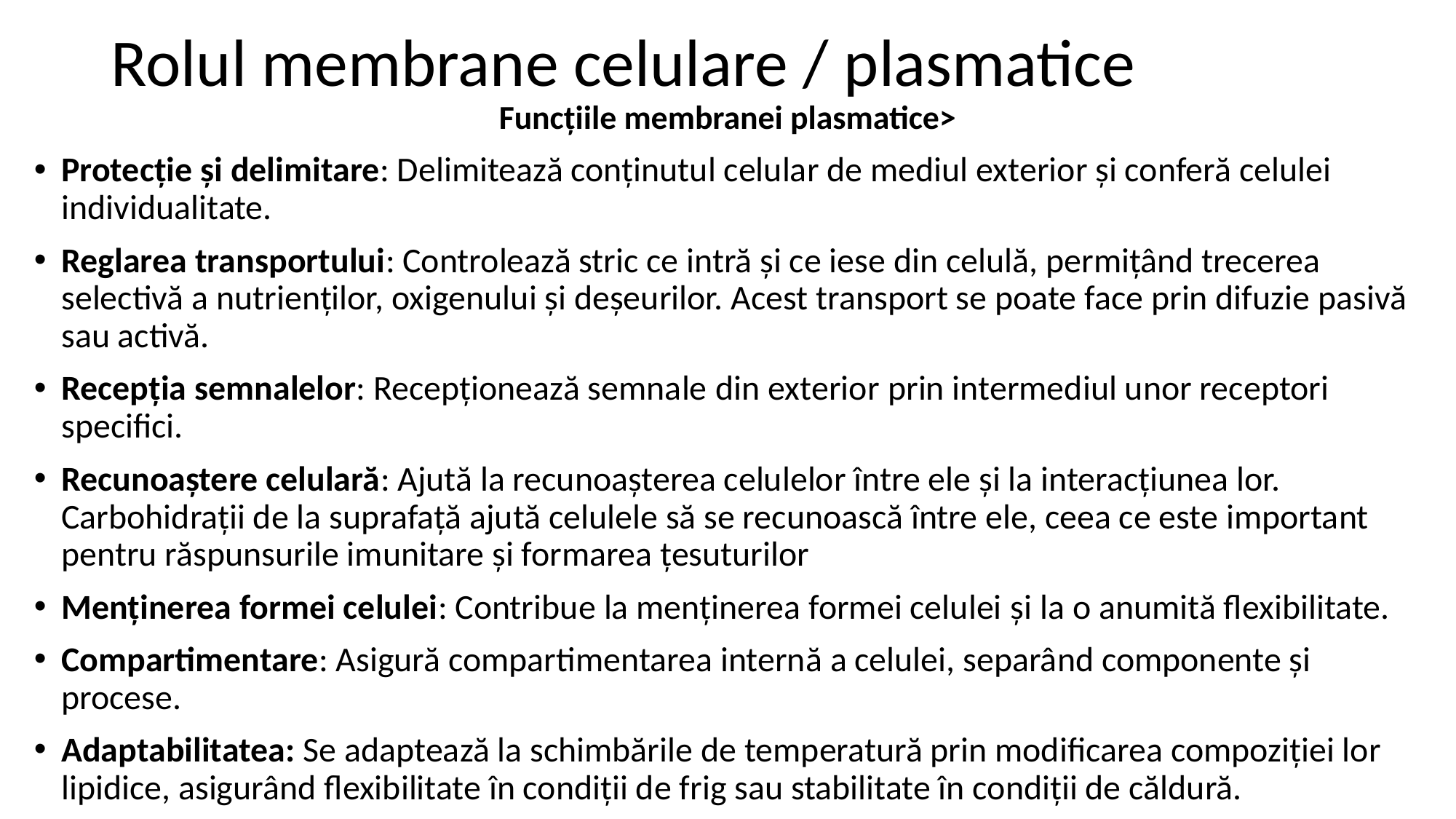

# Rolul membrane celulare / plasmatice
Funcțiile membranei plasmatice>
Protecție și delimitare: Delimitează conținutul celular de mediul exterior și conferă celulei individualitate.
Reglarea transportului: Controlează stric ce intră și ce iese din celulă, permițând trecerea selectivă a nutrienților, oxigenului și deșeurilor. Acest transport se poate face prin difuzie pasivă sau activă.
Recepția semnalelor: Recepționează semnale din exterior prin intermediul unor receptori specifici.
Recunoaștere celulară: Ajută la recunoașterea celulelor între ele și la interacțiunea lor. Carbohidrații de la suprafață ajută celulele să se recunoască între ele, ceea ce este important pentru răspunsurile imunitare și formarea țesuturilor
Menținerea formei celulei: Contribue la menținerea formei celulei și la o anumită flexibilitate.
Compartimentare: Asigură compartimentarea internă a celulei, separând componente și procese.
Adaptabilitatea: Se adaptează la schimbările de temperatură prin modificarea compoziției lor lipidice, asigurând flexibilitate în condiții de frig sau stabilitate în condiții de căldură.